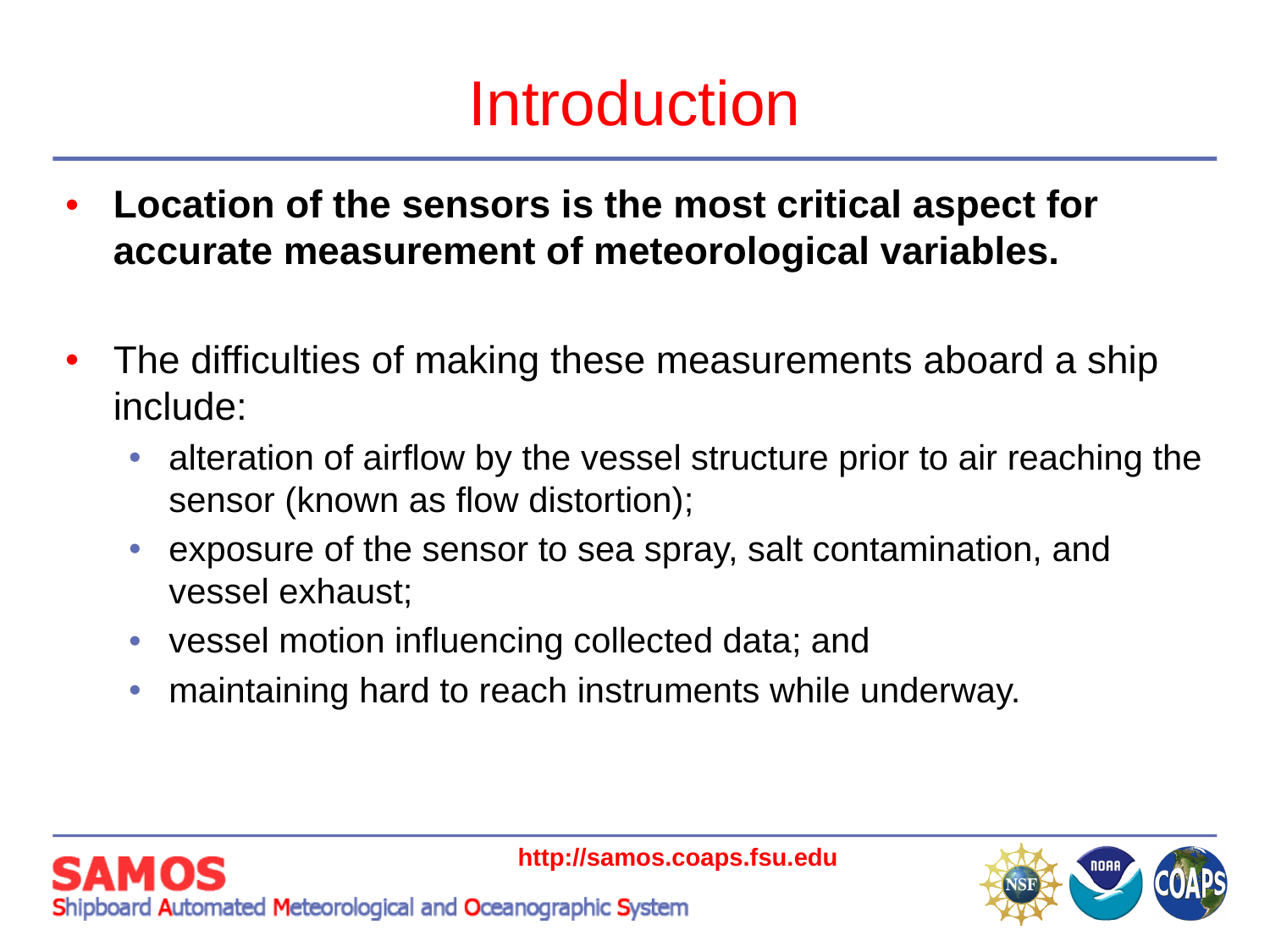

# Introduction
Location of the sensors is the most critical aspect for accurate measurement of meteorological variables.

The difficulties of making these measurements aboard a ship include:
alteration of airflow by the vessel structure prior to air reaching the sensor (known as flow distortion);
exposure of the sensor to sea spray, salt contamination, and vessel exhaust;
vessel motion influencing collected data; and
maintaining hard to reach instruments while underway.